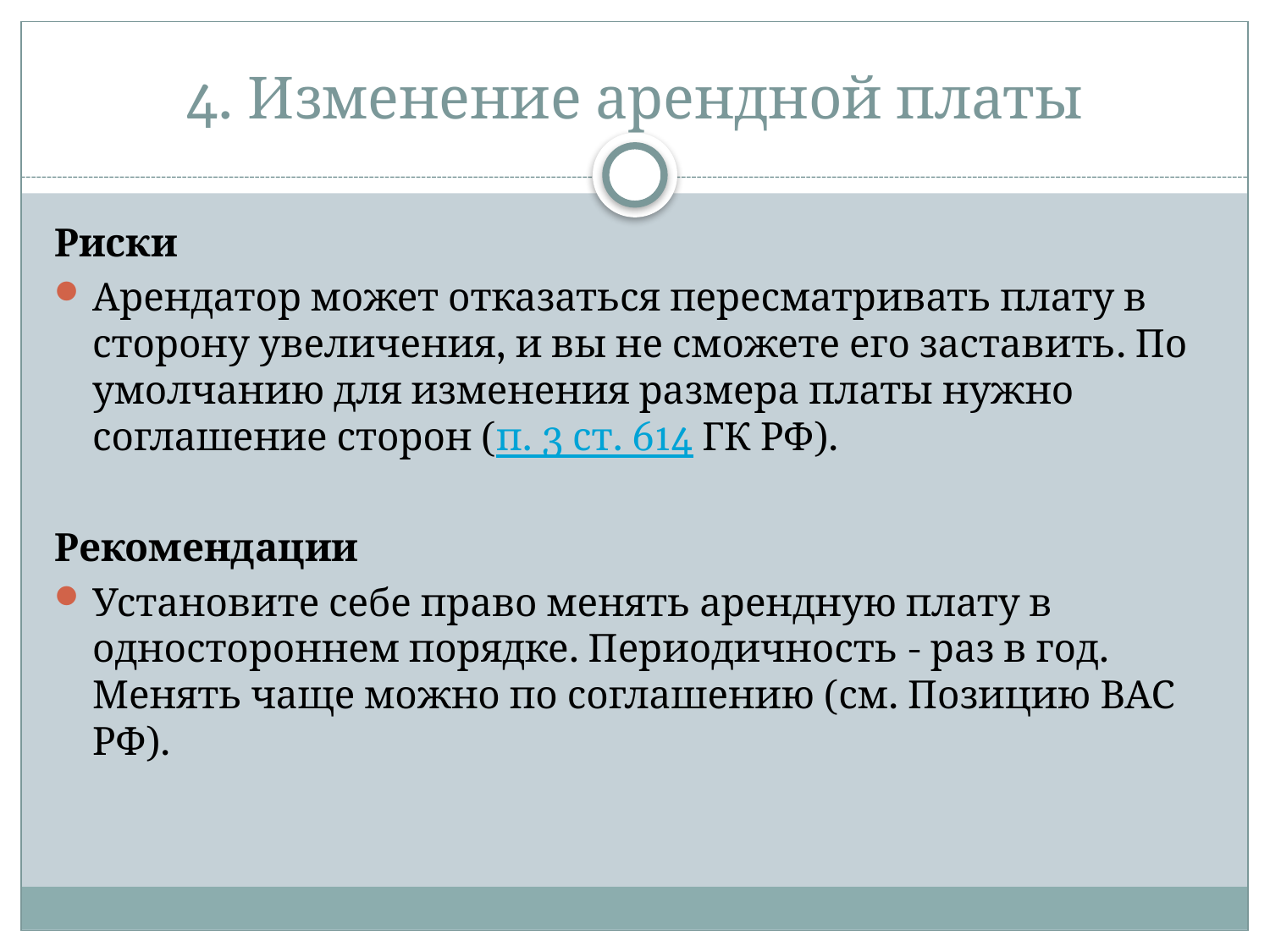

# 4. Изменение арендной платы
Риски
Арендатор может отказаться пересматривать плату в сторону увеличения, и вы не сможете его заставить. По умолчанию для изменения размера платы нужно соглашение сторон (п. 3 ст. 614 ГК РФ).

Рекомендации
Установите себе право менять арендную плату в одностороннем порядке. Периодичность - раз в год. Менять чаще можно по соглашению (см. Позицию ВАС РФ).